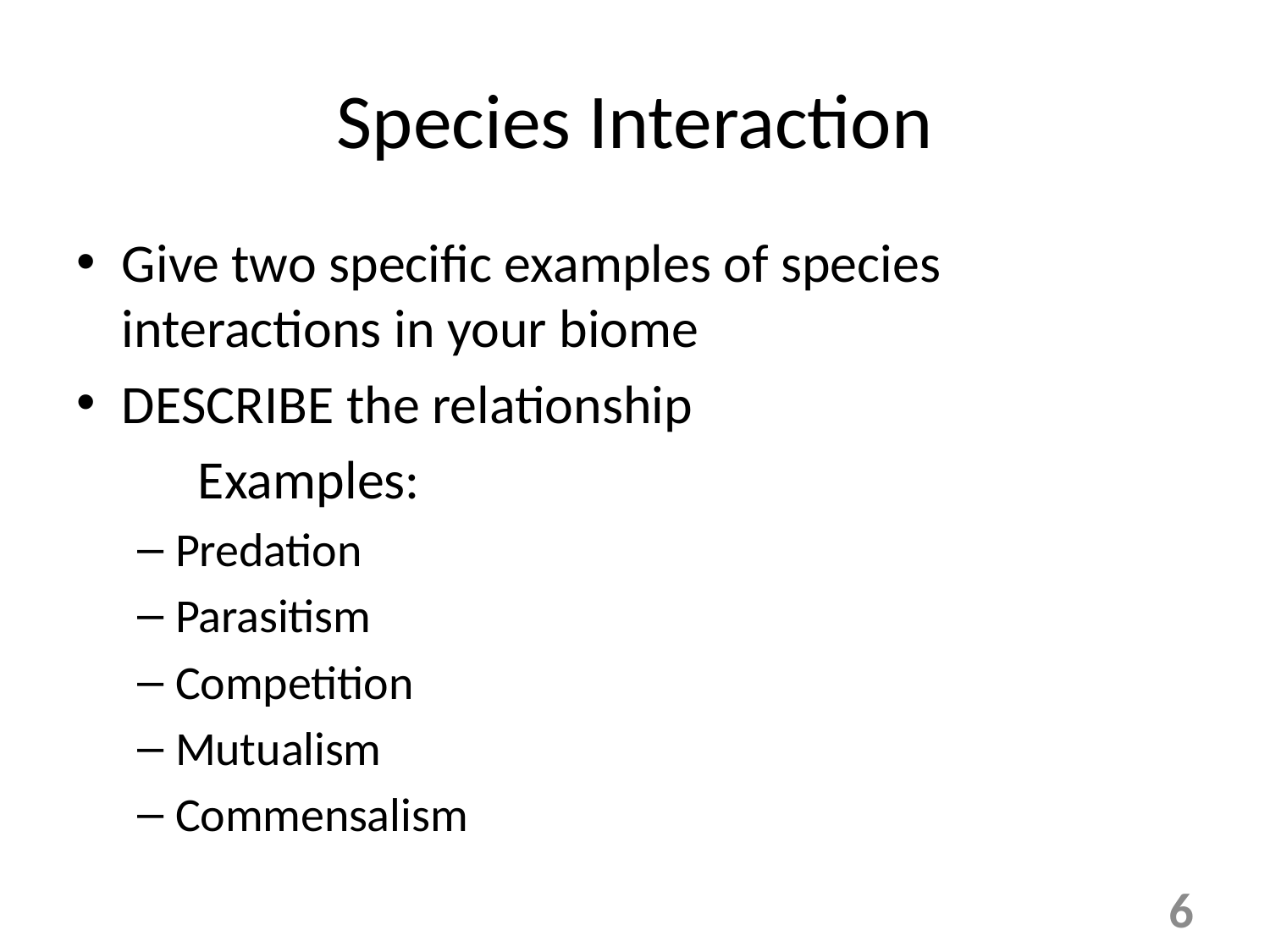

# Species Interaction
Give two specific examples of species interactions in your biome
DESCRIBE the relationship
	Examples:
Predation
Parasitism
Competition
Mutualism
Commensalism
6